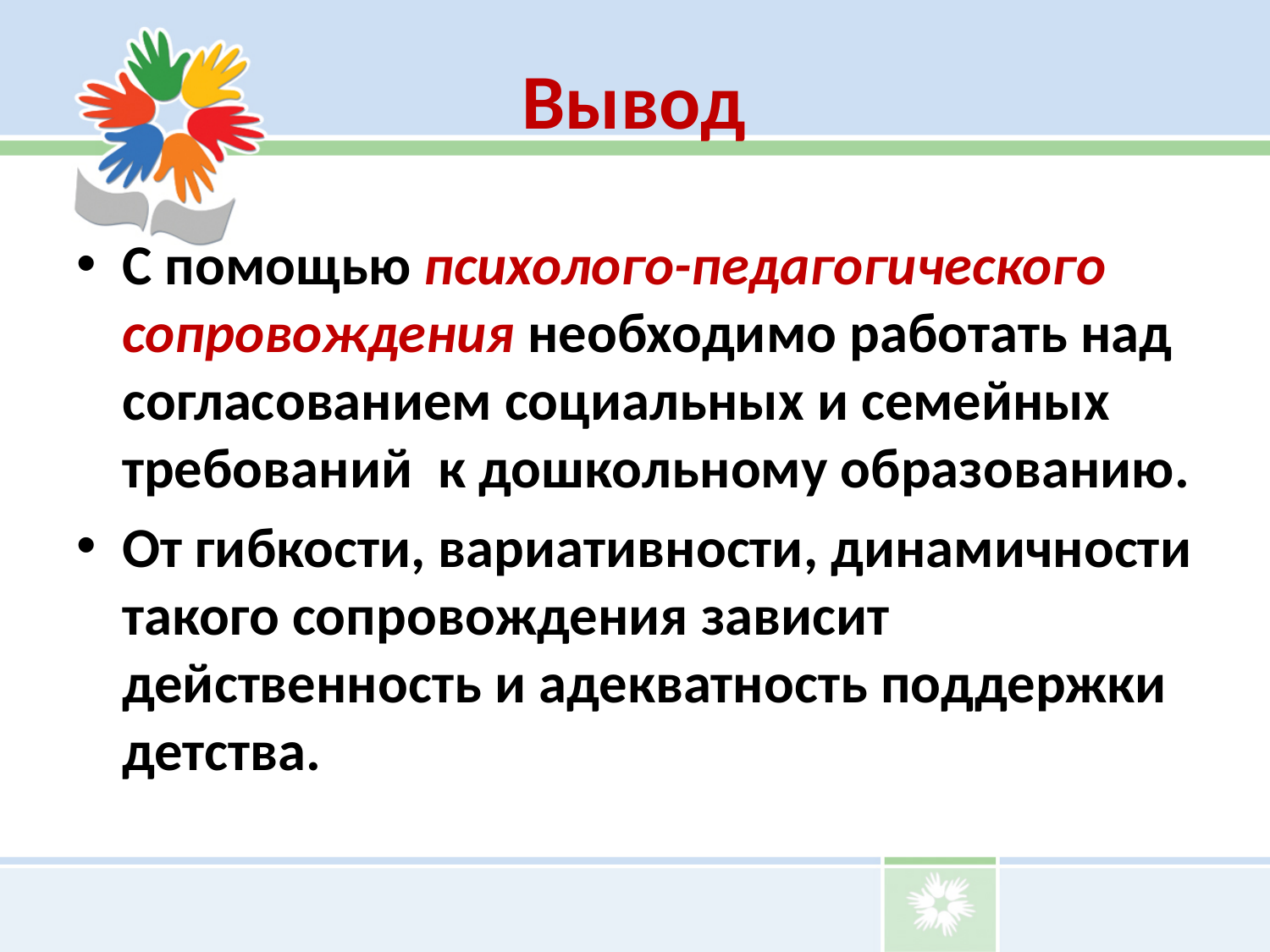

# Вывод
С помощью психолого-педагогического сопровождения необходимо работать над согласованием социальных и семейных требований  к дошкольному образованию.
От гибкости, вариативности, динамичности такого сопровождения зависит действенность и адекватность поддержки детства.